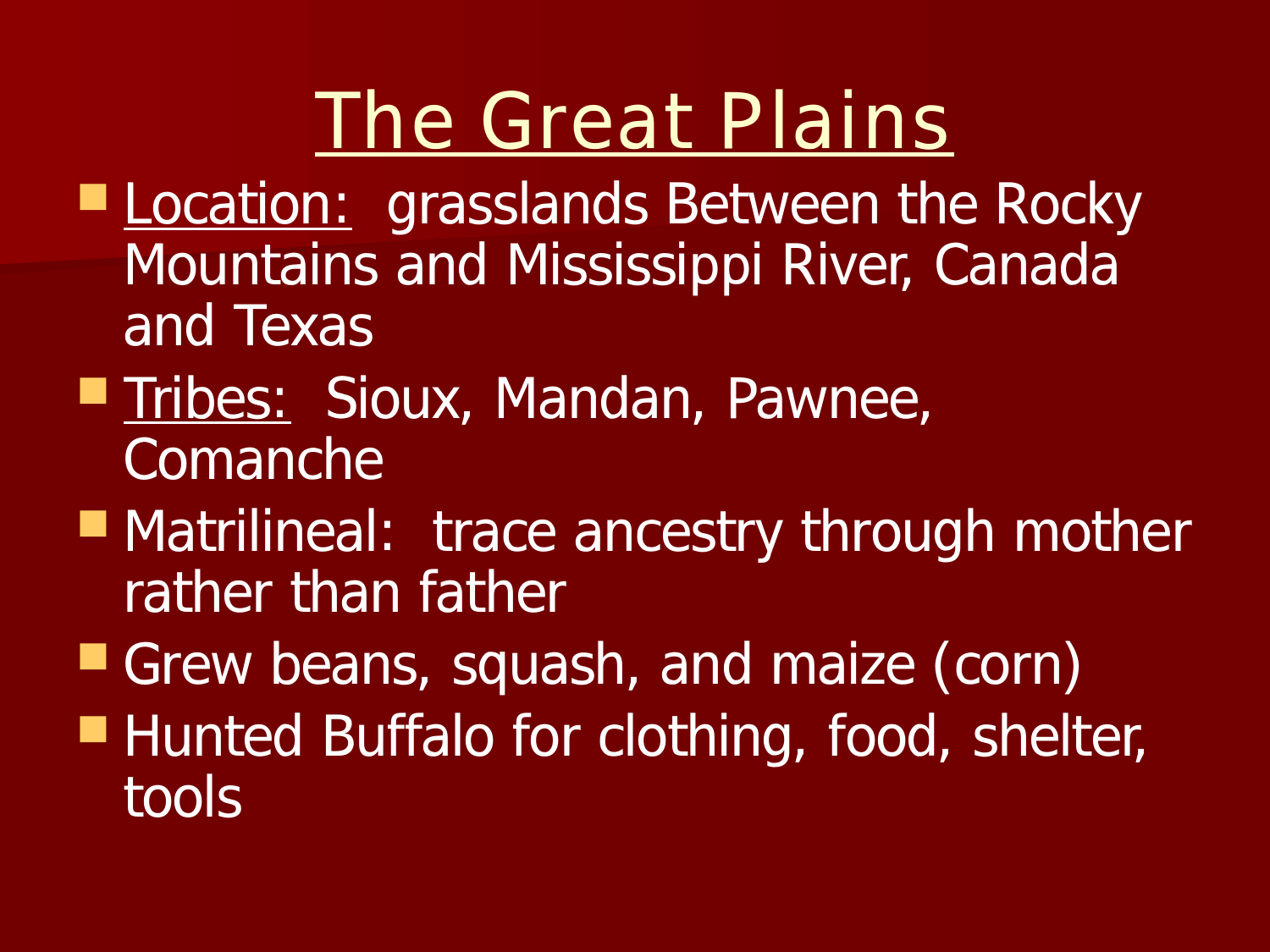

# The Great Plains
Location:  grasslands Between the Rocky Mountains and Mississippi River, Canada and Texas
Tribes:  Sioux, Mandan, Pawnee, Comanche
Matrilineal:  trace ancestry through mother rather than father
Grew beans, squash, and maize (corn)
Hunted Buffalo for clothing, food, shelter, tools